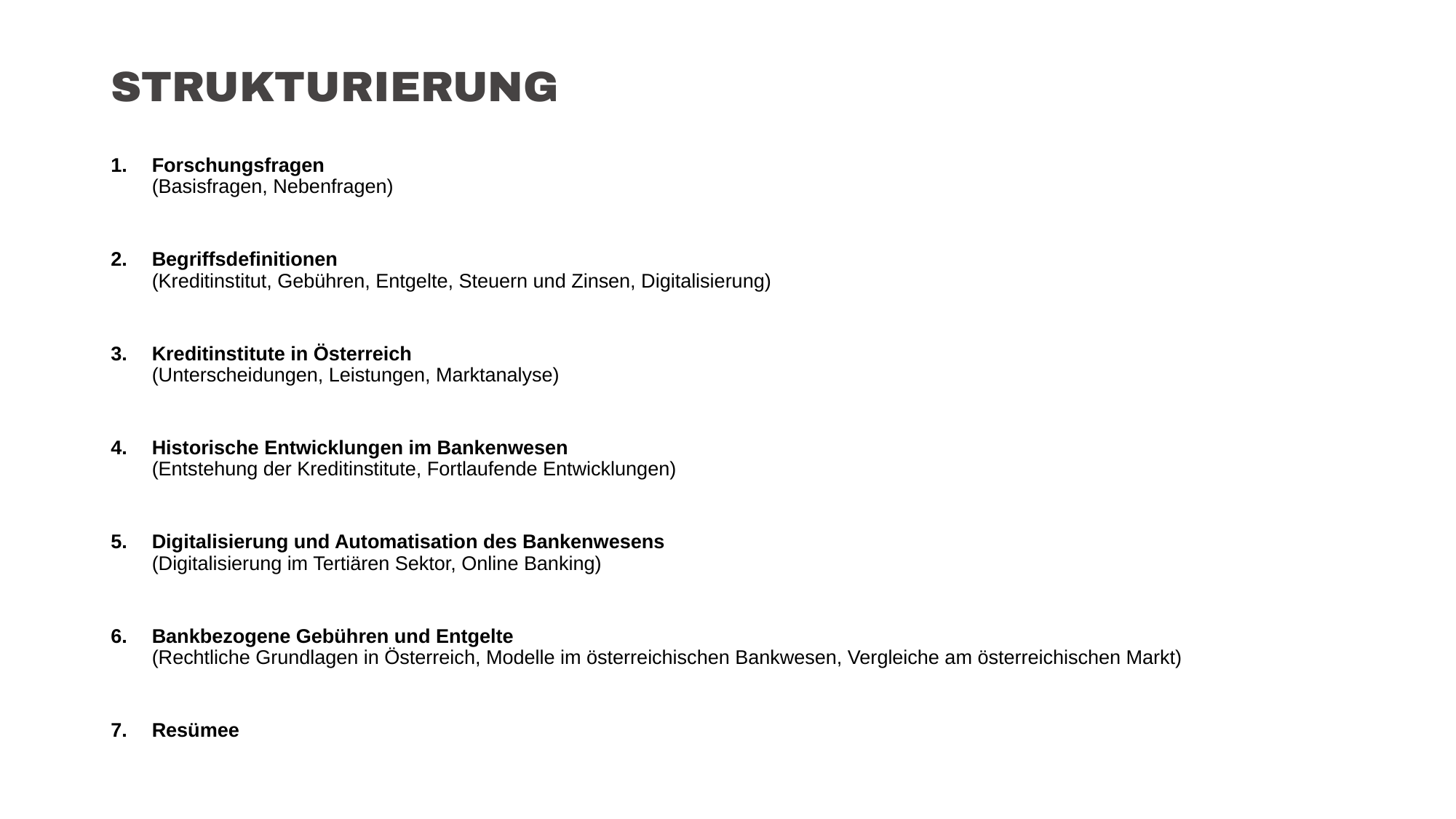

# STRUKTURIERUNG
Forschungsfragen
(Basisfragen, Nebenfragen)

Begriffsdefinitionen
(Kreditinstitut, Gebühren, Entgelte, Steuern und Zinsen, Digitalisierung)

Kreditinstitute in Österreich
(Unterscheidungen, Leistungen, Marktanalyse)

Historische Entwicklungen im Bankenwesen
(Entstehung der Kreditinstitute, Fortlaufende Entwicklungen)

Digitalisierung und Automatisation des Bankenwesens
(Digitalisierung im Tertiären Sektor, Online Banking)

Bankbezogene Gebühren und Entgelte
(Rechtliche Grundlagen in Österreich, Modelle im österreichischen Bankwesen, Vergleiche am österreichischen Markt)

Resümee